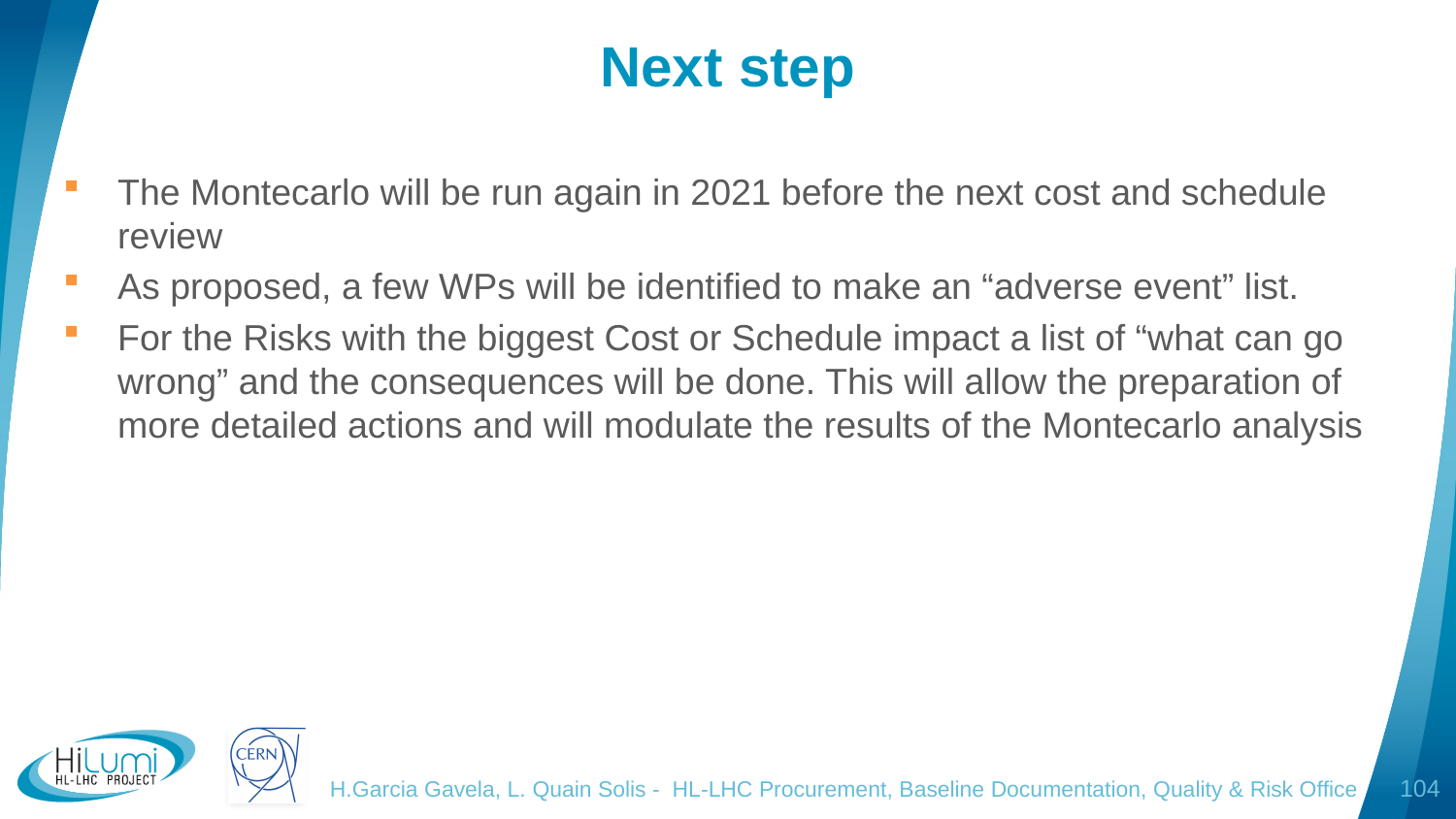

# Next step
The Montecarlo will be run again in 2021 before the next cost and schedule review
As proposed, a few WPs will be identified to make an “adverse event” list.
For the Risks with the biggest Cost or Schedule impact a list of “what can go wrong” and the consequences will be done. This will allow the preparation of more detailed actions and will modulate the results of the Montecarlo analysis
H.Garcia Gavela, L. Quain Solis -  HL-LHC Procurement, Baseline Documentation, Quality & Risk Office
104